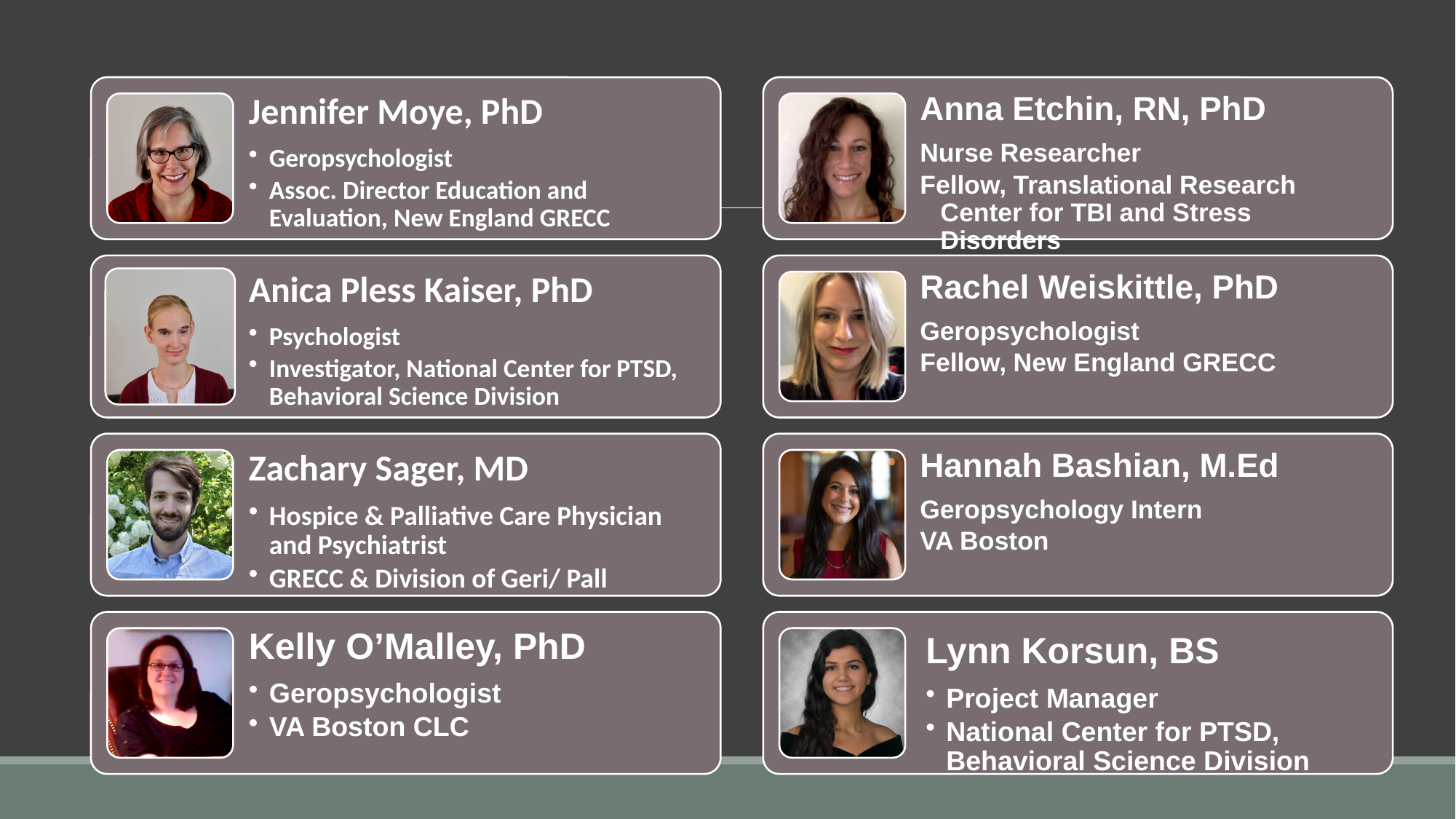

# our team
Jennifer Moye, PhD
Geropsychologist
Assoc. Director Education and Evaluation, New England GRECC
Anica Pless Kaiser, PhD
Psychologist
Investigator, National Center for PTSD, Behavioral Science Division
Zachary Sager, MD
Hospice & Palliative Care Physician and Psychiatrist
GRECC & Division of Geri/ Pall
Kelly O’Malley, PhD
Geropsychologist
VA Boston CLC
Anna Etchin, RN, PhD
Nurse Researcher
Fellow, Translational Research Center for TBI and Stress Disorders
Rachel Weiskittle, PhD
Geropsychologist
Fellow, New England GRECC
Hannah Bashian, M.Ed
Geropsychology Intern
VA Boston
Lynn Korsun, BS
Project Manager
National Center for PTSD, Behavioral Science Division